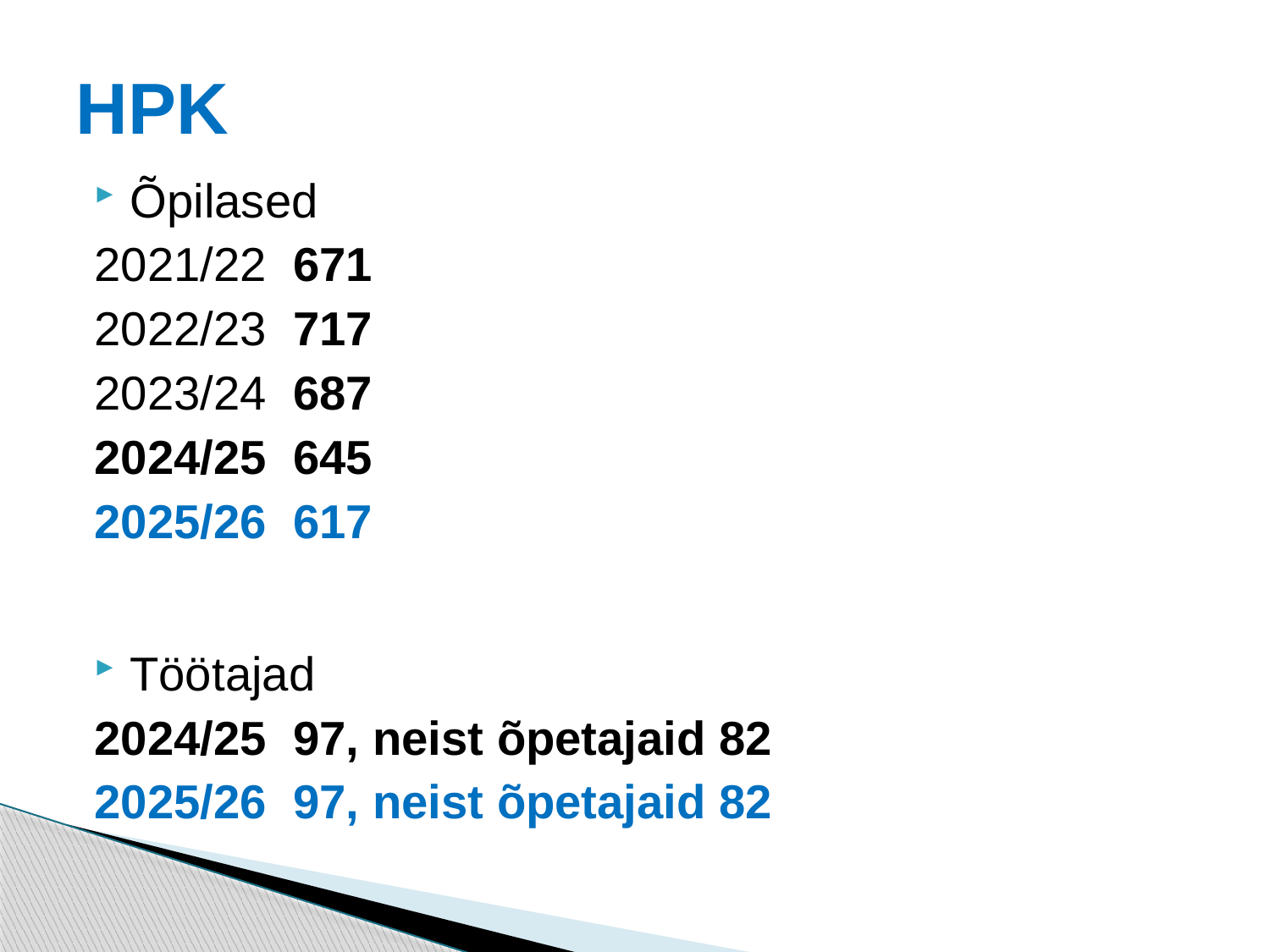

# HPK
Õpilased
2021/22  671
2022/23  717
2023/24  687
2024/25  645
2025/26  617

Töötajad
2024/25  97, neist õpetajaid 82
2025/26  97, neist õpetajaid 82